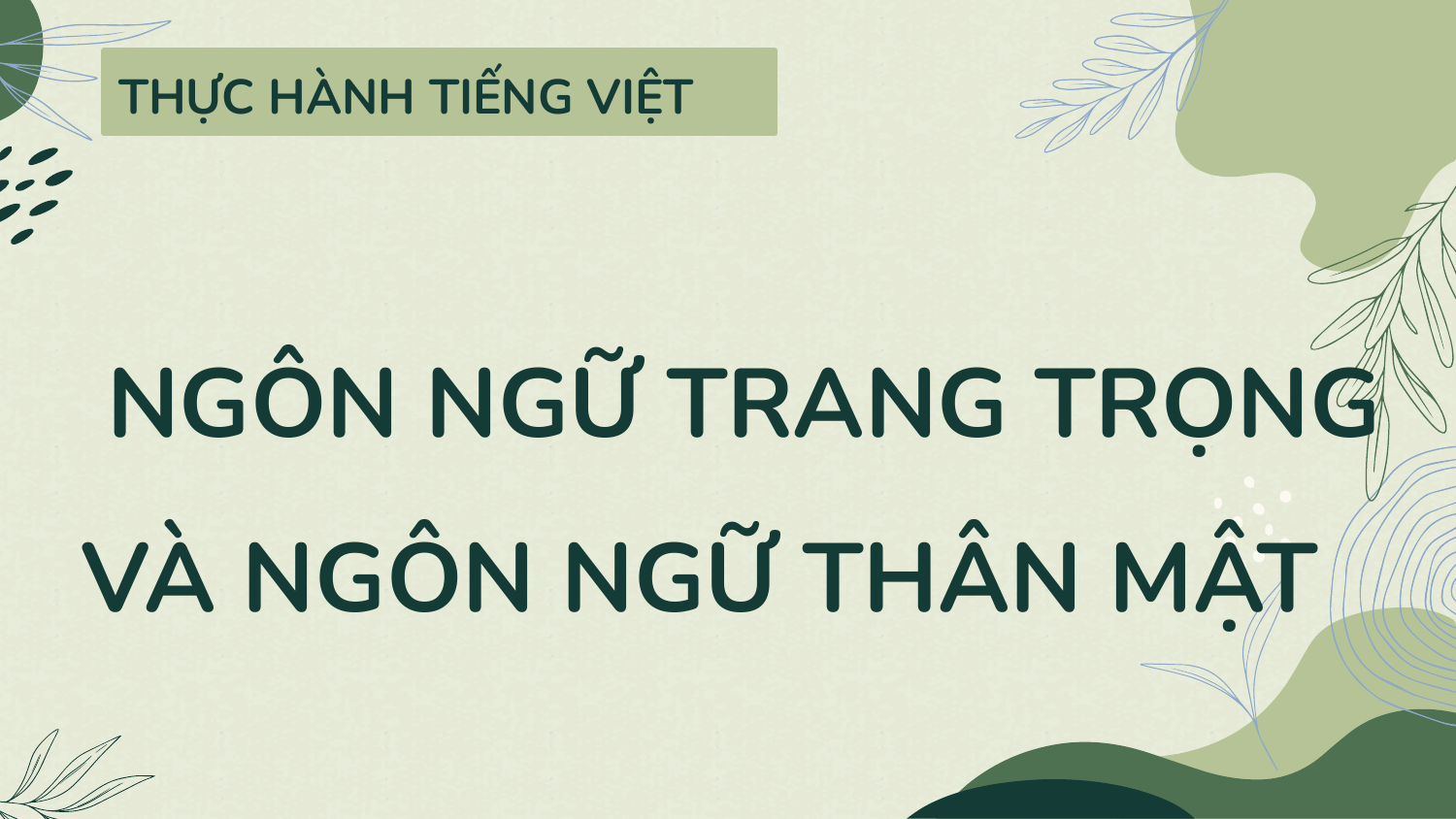

THỰC HÀNH TIẾNG VIỆT
# NGÔN NGỮ TRANG TRỌNG VÀ NGÔN NGỮ THÂN MẬT